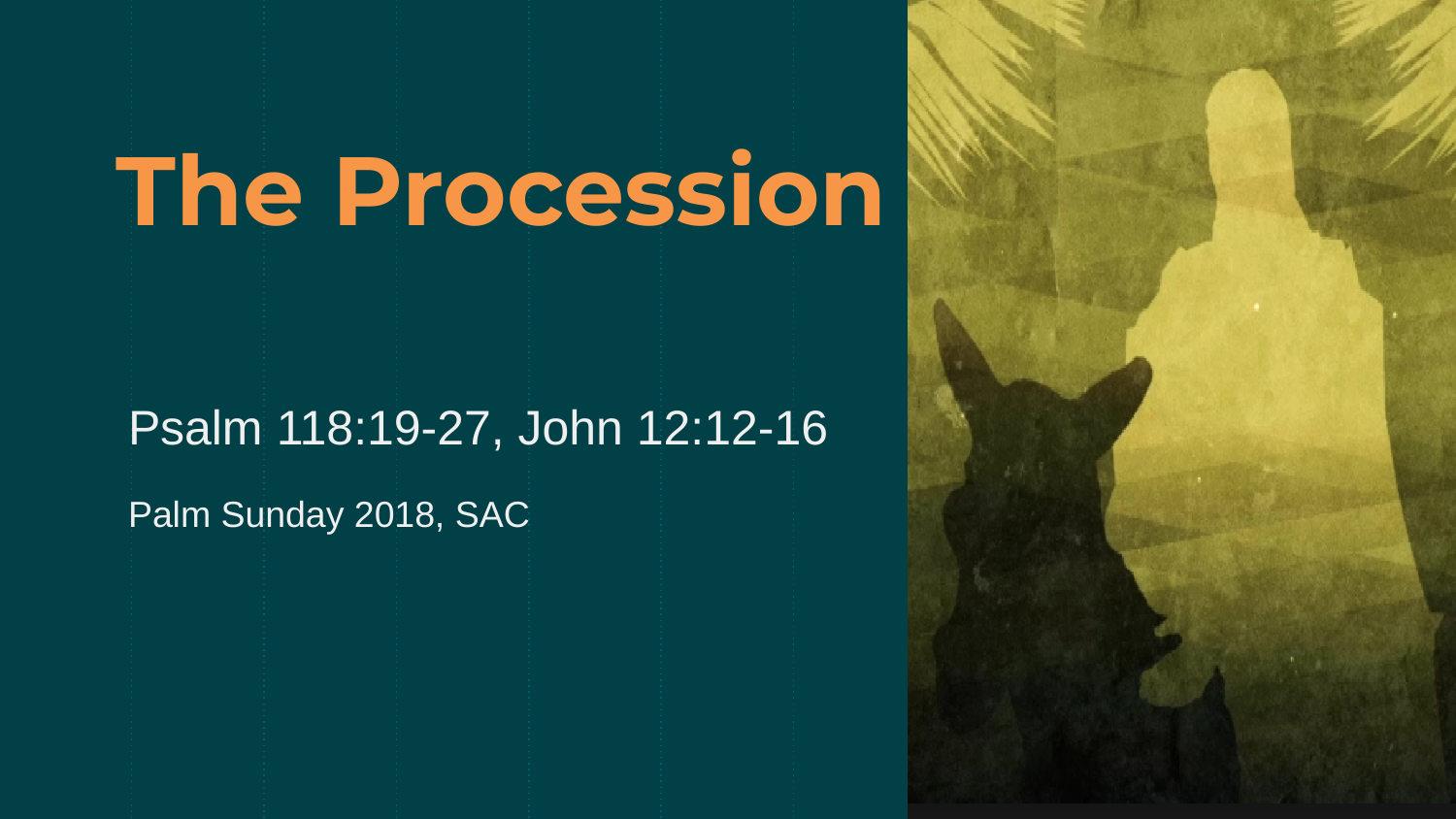

The Procession
Psalm 118:19-27, John 12:12-16
Palm Sunday 2018, SAC